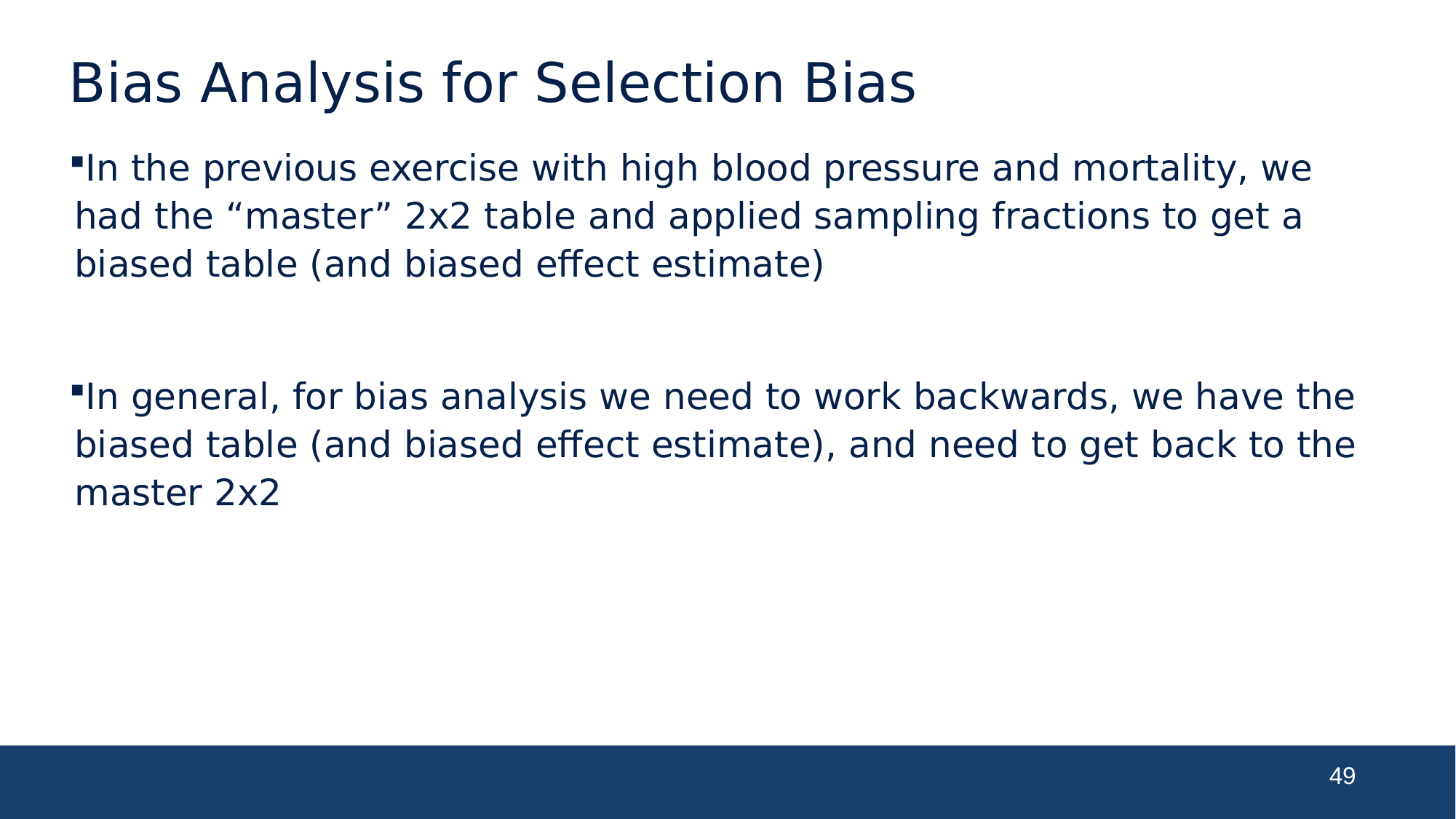

# Bias Analysis for Selection Bias
In the previous exercise with high blood pressure and mortality, we had the “master” 2x2 table and applied sampling fractions to get a biased table (and biased effect estimate)

In general, for bias analysis we need to work backwards, we have the biased table (and biased effect estimate), and need to get back to the master 2x2

49